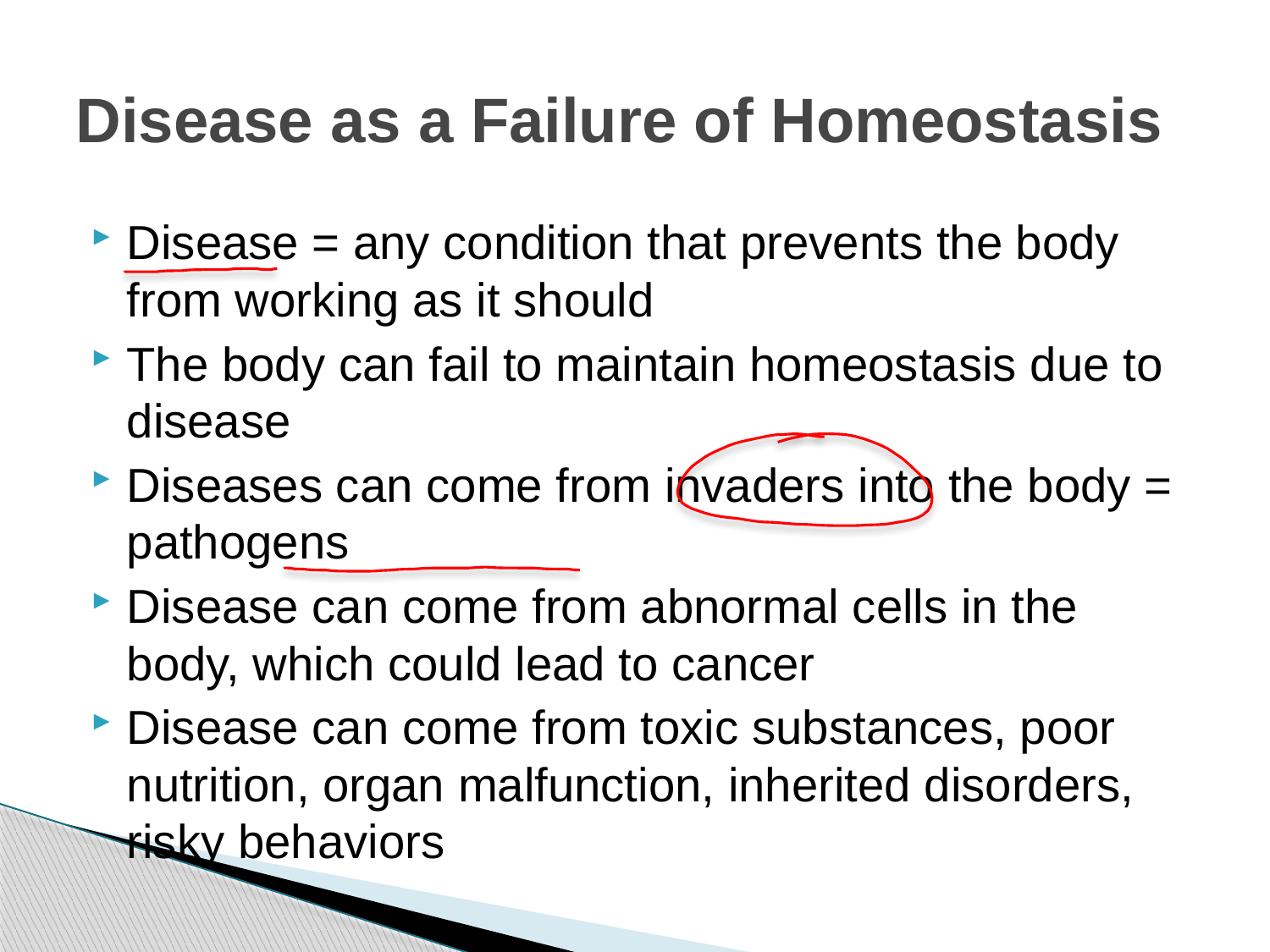

# Disease as a Failure of Homeostasis
Disease = any condition that prevents the body from working as it should
The body can fail to maintain homeostasis due to disease
Diseases can come from invaders into the body = pathogens
Disease can come from abnormal cells in the body, which could lead to cancer
Disease can come from toxic substances, poor nutrition, organ malfunction, inherited disorders, risky behaviors